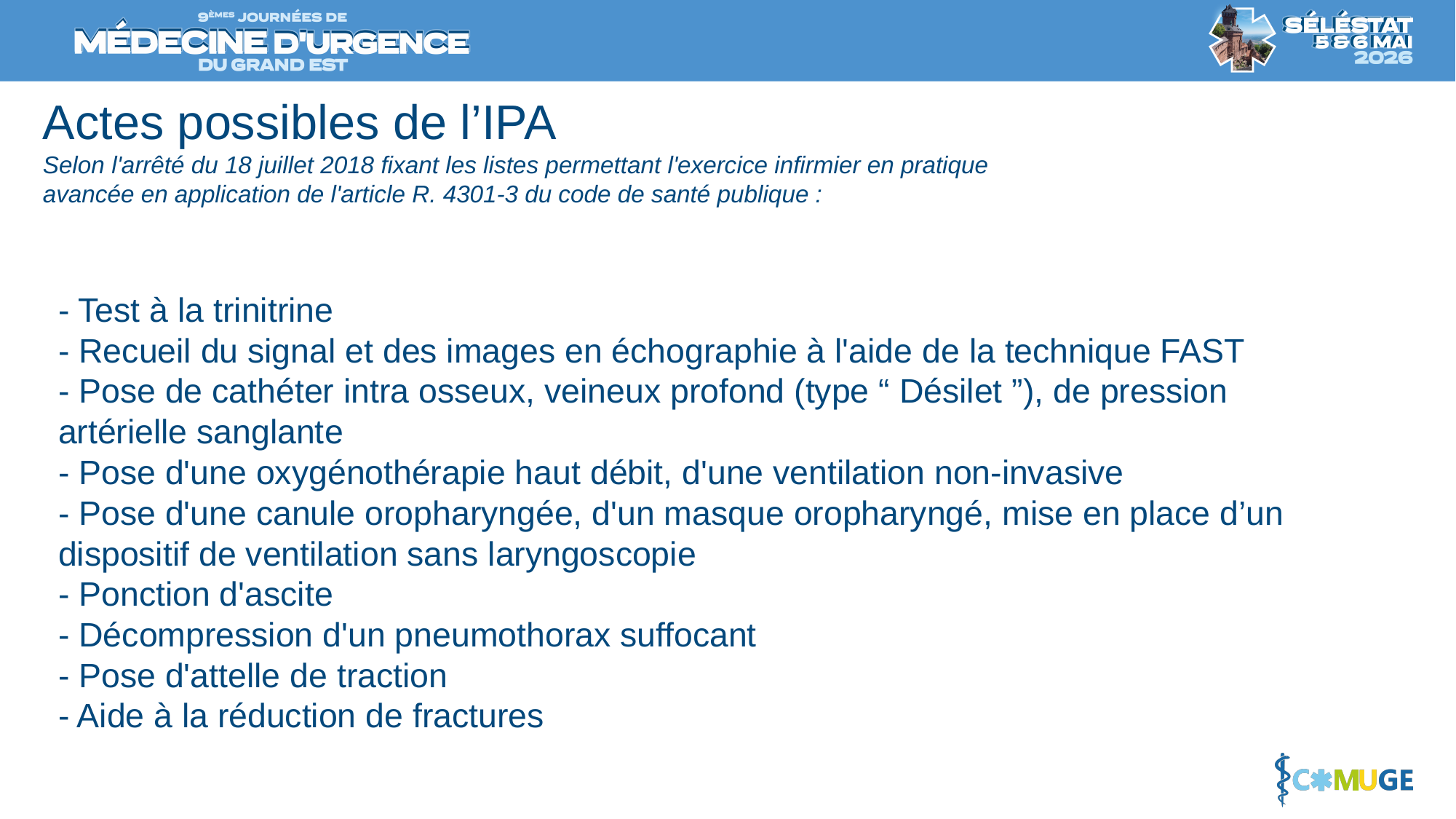

Actes possibles de l’IPA
Selon l'arrêté du 18 juillet 2018 fixant les listes permettant l'exercice infirmier en pratique avancée en application de l'article R. 4301-3 du code de santé publique :

- Test à la trinitrine
- Recueil du signal et des images en échographie à l'aide de la technique FAST
- Pose de cathéter intra osseux, veineux profond (type “ Désilet ”), de pression artérielle sanglante
- Pose d'une oxygénothérapie haut débit, d'une ventilation non-invasive
- Pose d'une canule oropharyngée, d'un masque oropharyngé, mise en place d’un dispositif de ventilation sans laryngoscopie
- Ponction d'ascite
- Décompression d'un pneumothorax suffocant
- Pose d'attelle de traction
- Aide à la réduction de fractures